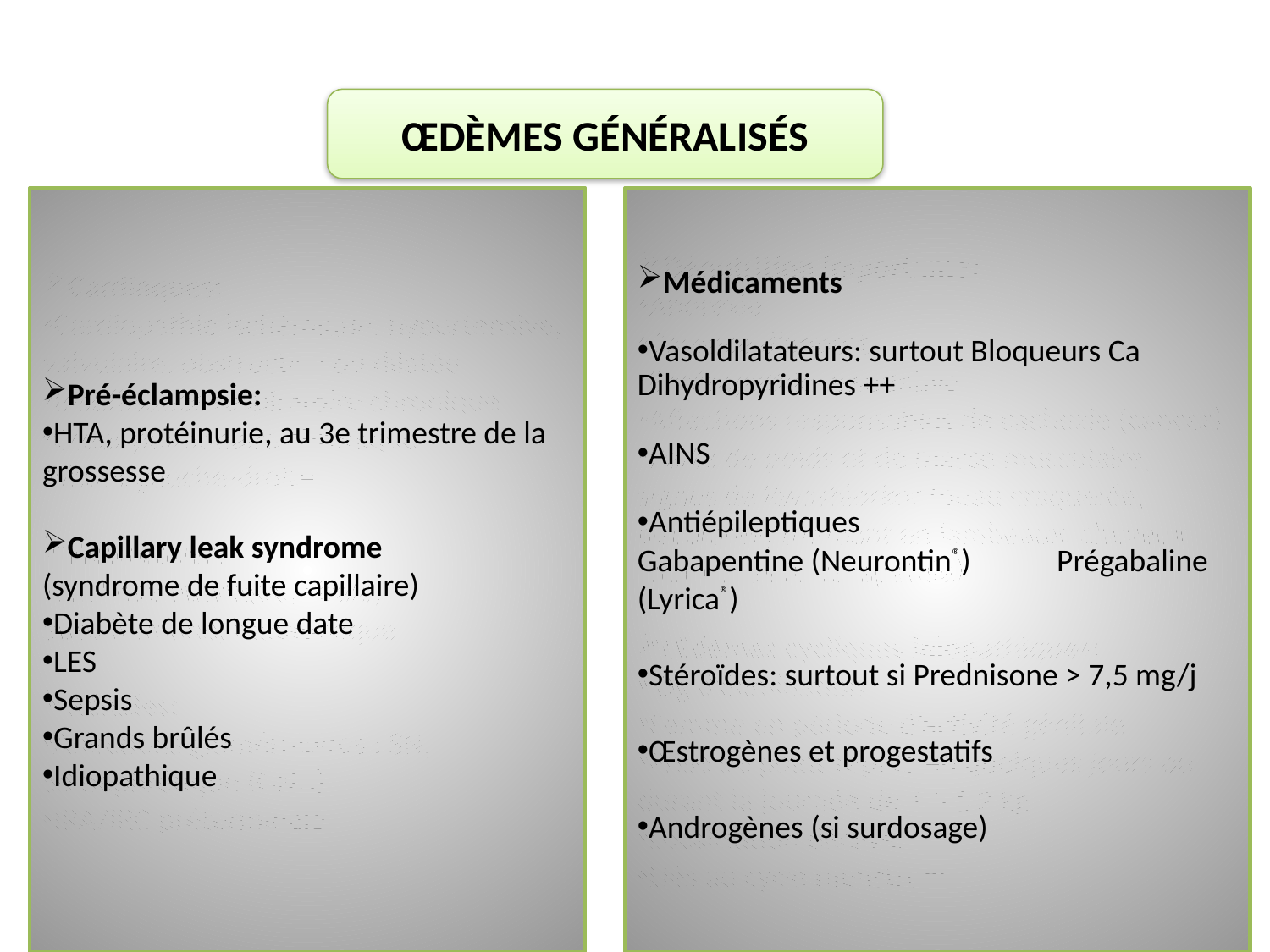

ŒDÈMES GÉNÉRALISÉS

Cardiaques:
Cardiopathie ischémique, hypertensive, valvulaire, obstructive ou dilatée
Insuffisance respiratoire chronique
Cœur pulmonaire chronique
Shunt gauche-droite

Hépatiques:
Cirrhose éthylique, virale,
auto-immune, métabolique

Rénales:
Affections glomérulaires : SN,
Sd néphrétique (GNA)
IRA/IRC préterminale

Pré-éclampsie:
HTA, protéinurie, au 3e trimestre de la grossesse

Capillary leak syndrome
(syndrome de fuite capillaire)
Diabète de longue date
LES
Sepsis
Grands brûlés
Idiopathique

Dénutrition importante:
Anorexie
Carence d’apport
Entéropathie exsudative
Affections responsables de cachexie (cancer)
Perte de poids et de masse musculaire, signes de Kwashiorkor (peau craquelée, décolorée, tombant en lambeaux, cheveux roux et cassants, apathie)

Œdèmes cycliques idiopathiques:
 Dg d’élimination
Femme en période d’activité génitale
Prise de poids rapide en quelques jours ou durant la journée de 1,5 à 2 kg
Localisation déclive.
Liés au cycle menstruel.

Médicaments

Vasoldilatateurs: surtout Bloqueurs Ca
Dihydropyridines ++

AINS

Antiépileptiques
Gabapentine (Neurontin®)            Prégabaline (Lyrica®)

Stéroïdes: surtout si Prednisone > 7,5 mg/j

Œstrogènes et progestatifs

Androgènes (si surdosage)